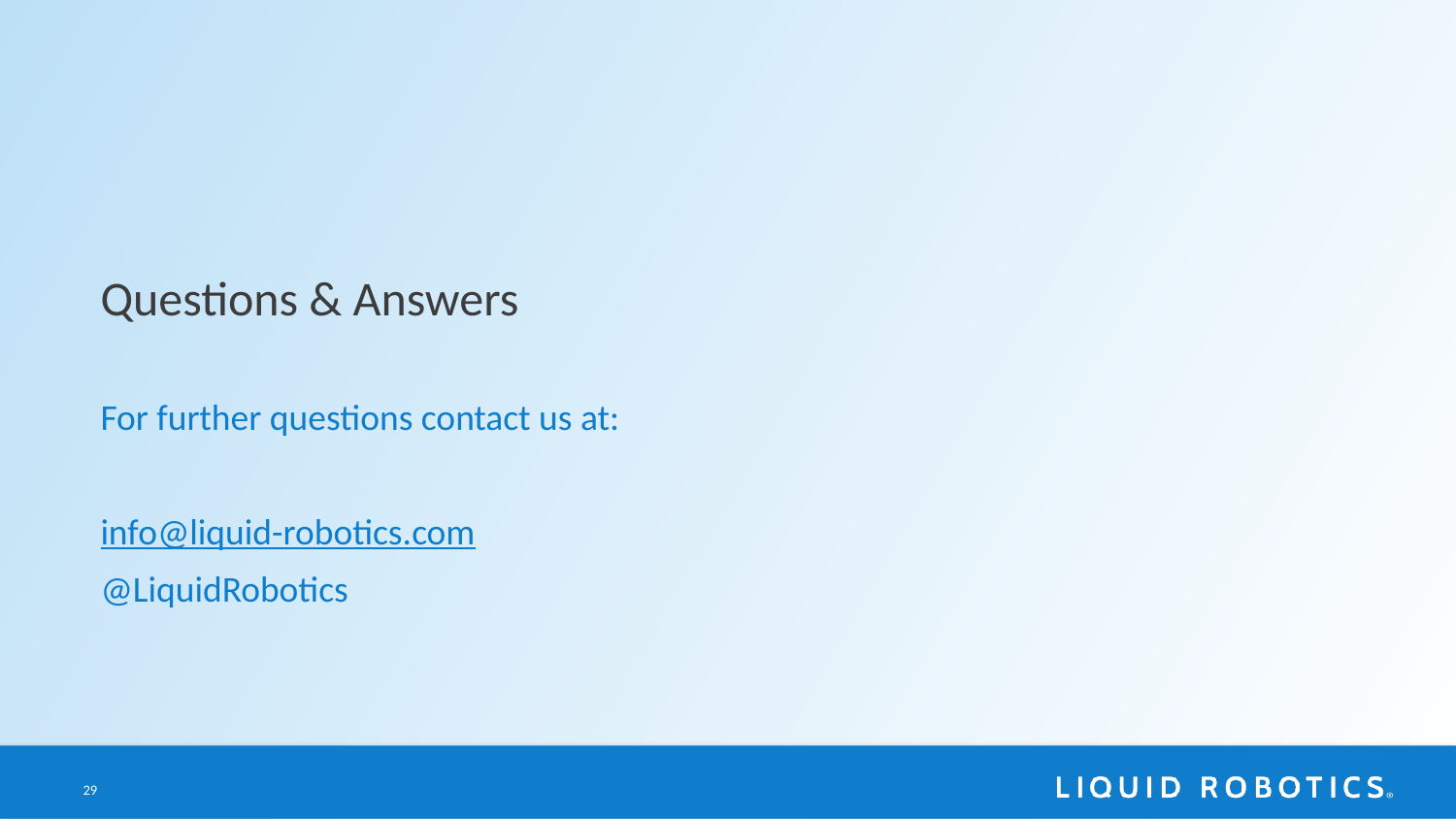

# Questions & Answers

For further questions contact us at:

info@liquid-robotics.com
@LiquidRobotics
29